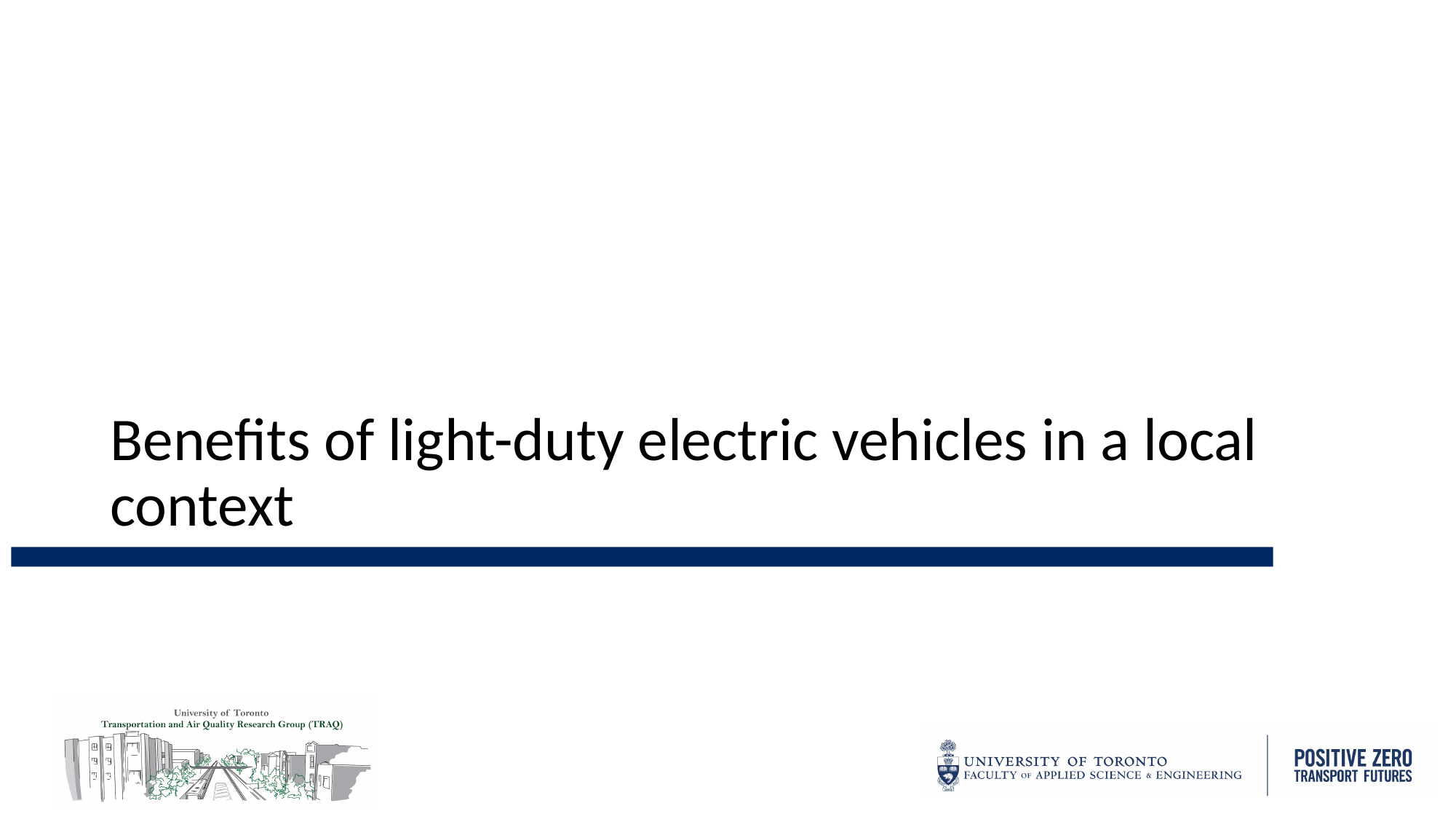

# Benefits of light-duty electric vehicles in a local context